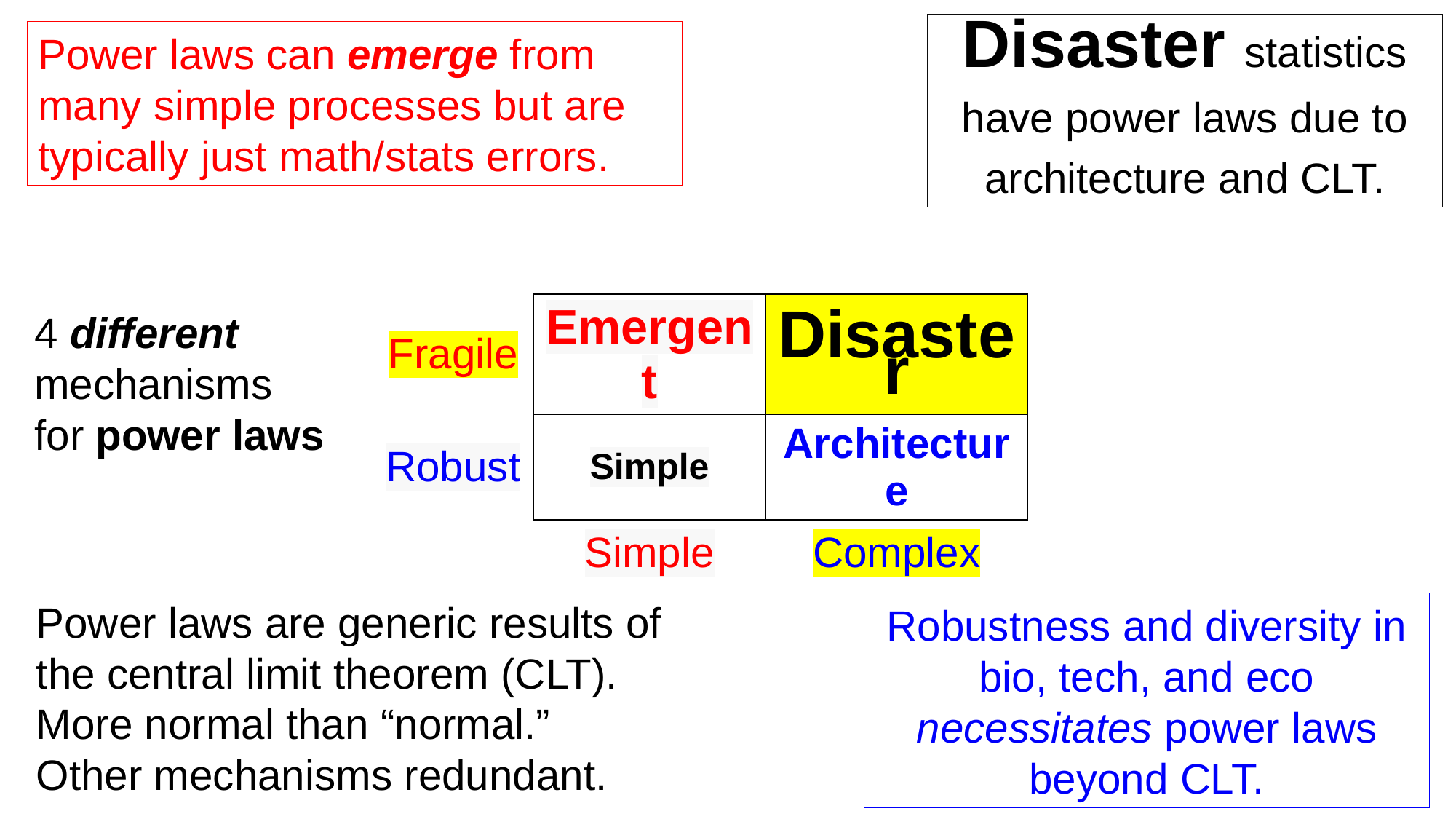

Disaster statistics have power laws due to architecture and CLT.
Power laws can emerge from many simple processes but are typically just math/stats errors.
| Fragile | Emergent | Disaster |
| --- | --- | --- |
| Robust | Simple | Architecture |
|  | Simple | Complex |
4 different mechanisms for power laws
Power laws are generic results of the central limit theorem (CLT).  More normal than “normal.”
Other mechanisms redundant.
Robustness and diversity in bio, tech, and eco necessitates power laws beyond CLT.